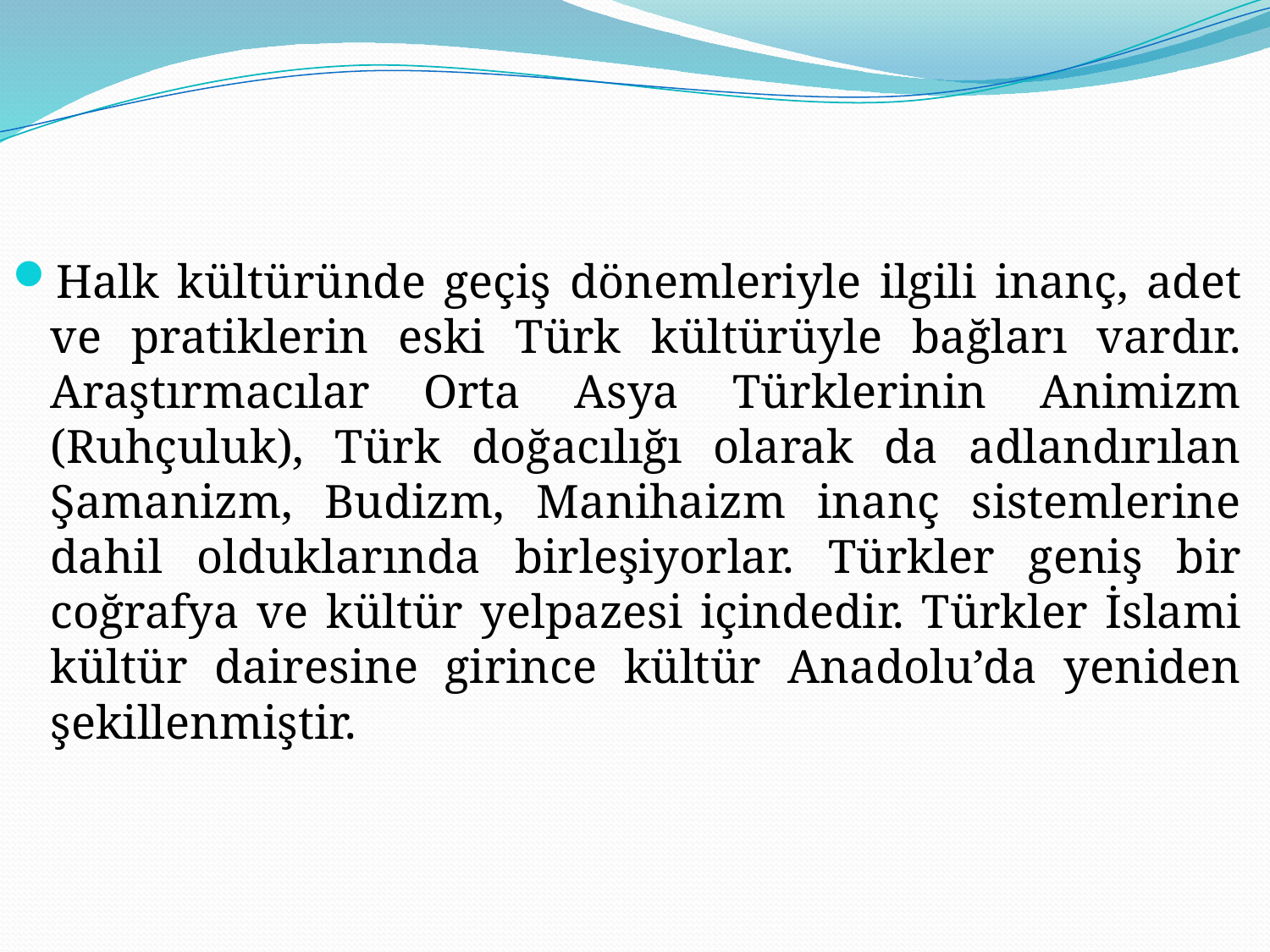

Halk kültüründe geçiş dönemleriyle ilgili inanç, adet ve pratiklerin eski Türk kültürüyle bağları vardır. Araştırmacılar Orta Asya Türklerinin Animizm (Ruhçuluk), Türk doğacılığı olarak da adlandırılan Şamanizm, Budizm, Manihaizm inanç sistemlerine dahil olduklarında birleşiyorlar. Türkler geniş bir coğrafya ve kültür yelpazesi içindedir. Türkler İslami kültür dairesine girince kültür Anadolu’da yeniden şekillenmiştir.